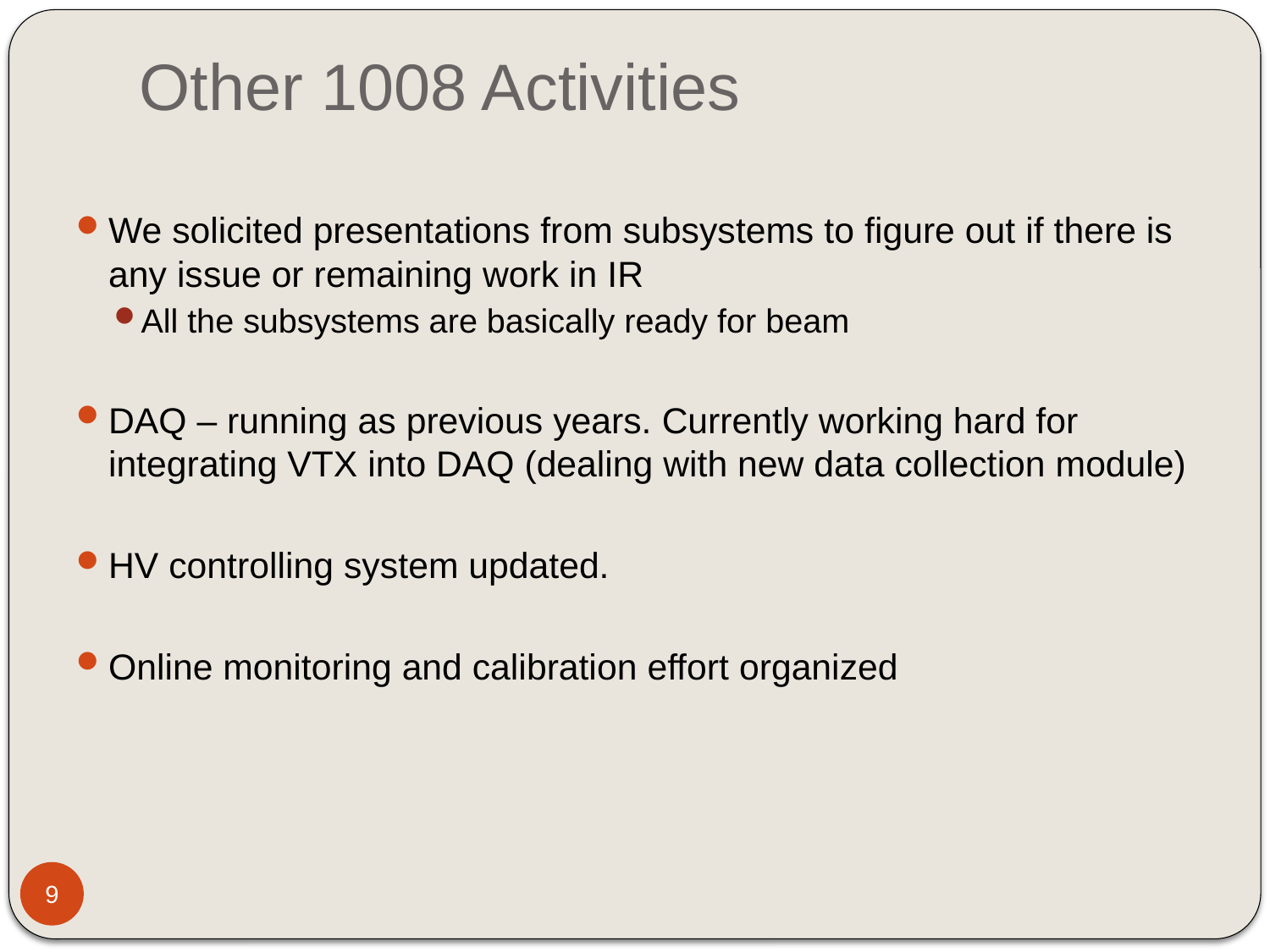

# Other 1008 Activities
We solicited presentations from subsystems to figure out if there is any issue or remaining work in IR
All the subsystems are basically ready for beam

DAQ – running as previous years. Currently working hard for integrating VTX into DAQ (dealing with new data collection module)

HV controlling system updated.

Online monitoring and calibration effort organized
9